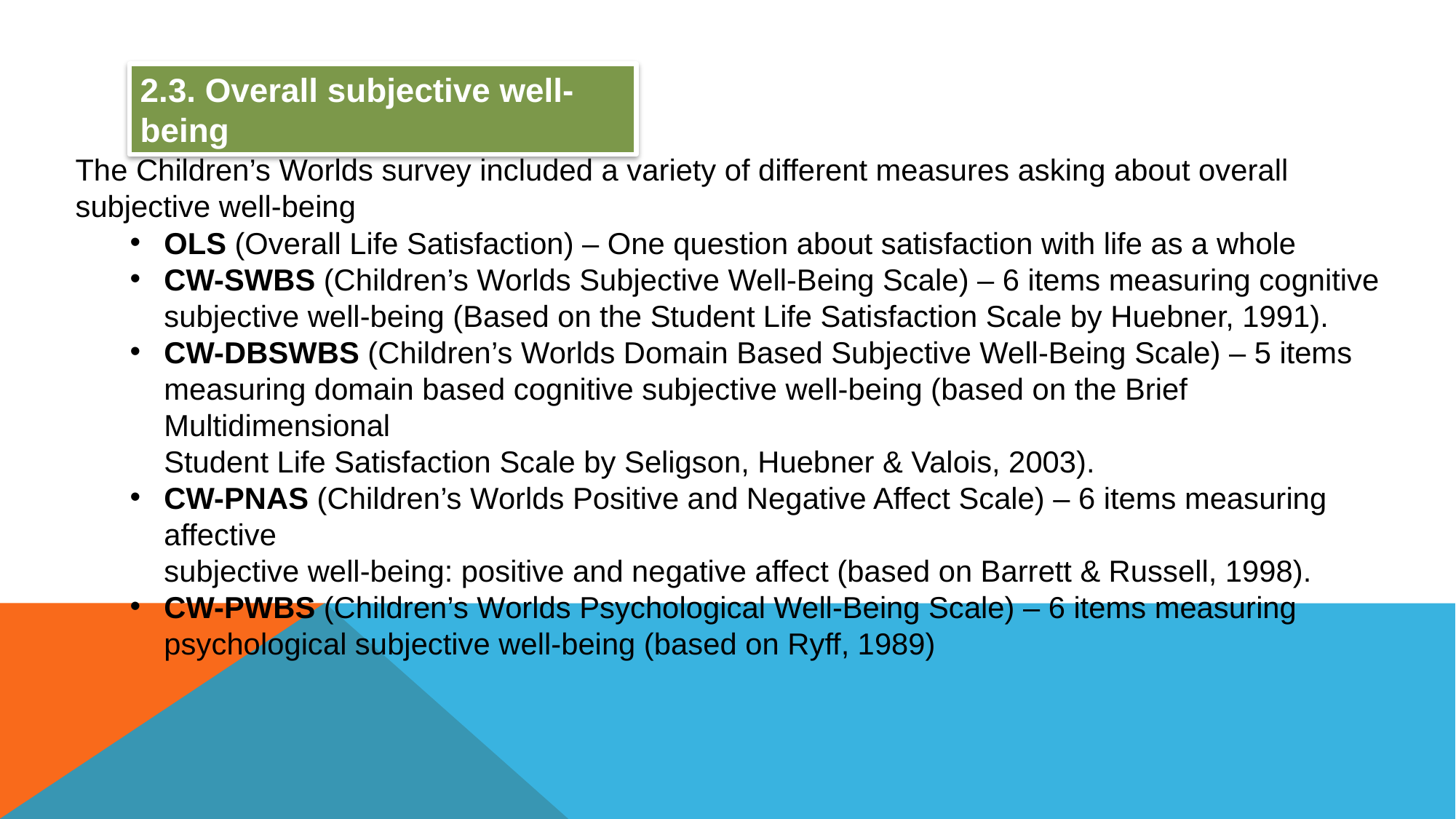

2.3. Overall subjective well-being
The Children’s Worlds survey included a variety of different measures asking about overall subjective well-being
OLS (Overall Life Satisfaction) – One question about satisfaction with life as a whole
CW-SWBS (Children’s Worlds Subjective Well-Being Scale) – 6 items measuring cognitive
subjective well-being (Based on the Student Life Satisfaction Scale by Huebner, 1991).
CW-DBSWBS (Children’s Worlds Domain Based Subjective Well-Being Scale) – 5 items
measuring domain based cognitive subjective well-being (based on the Brief Multidimensional
Student Life Satisfaction Scale by Seligson, Huebner & Valois, 2003).
CW-PNAS (Children’s Worlds Positive and Negative Affect Scale) – 6 items measuring affective
subjective well-being: positive and negative affect (based on Barrett & Russell, 1998).
CW-PWBS (Children’s Worlds Psychological Well-Being Scale) – 6 items measuring
psychological subjective well-being (based on Ryff, 1989)